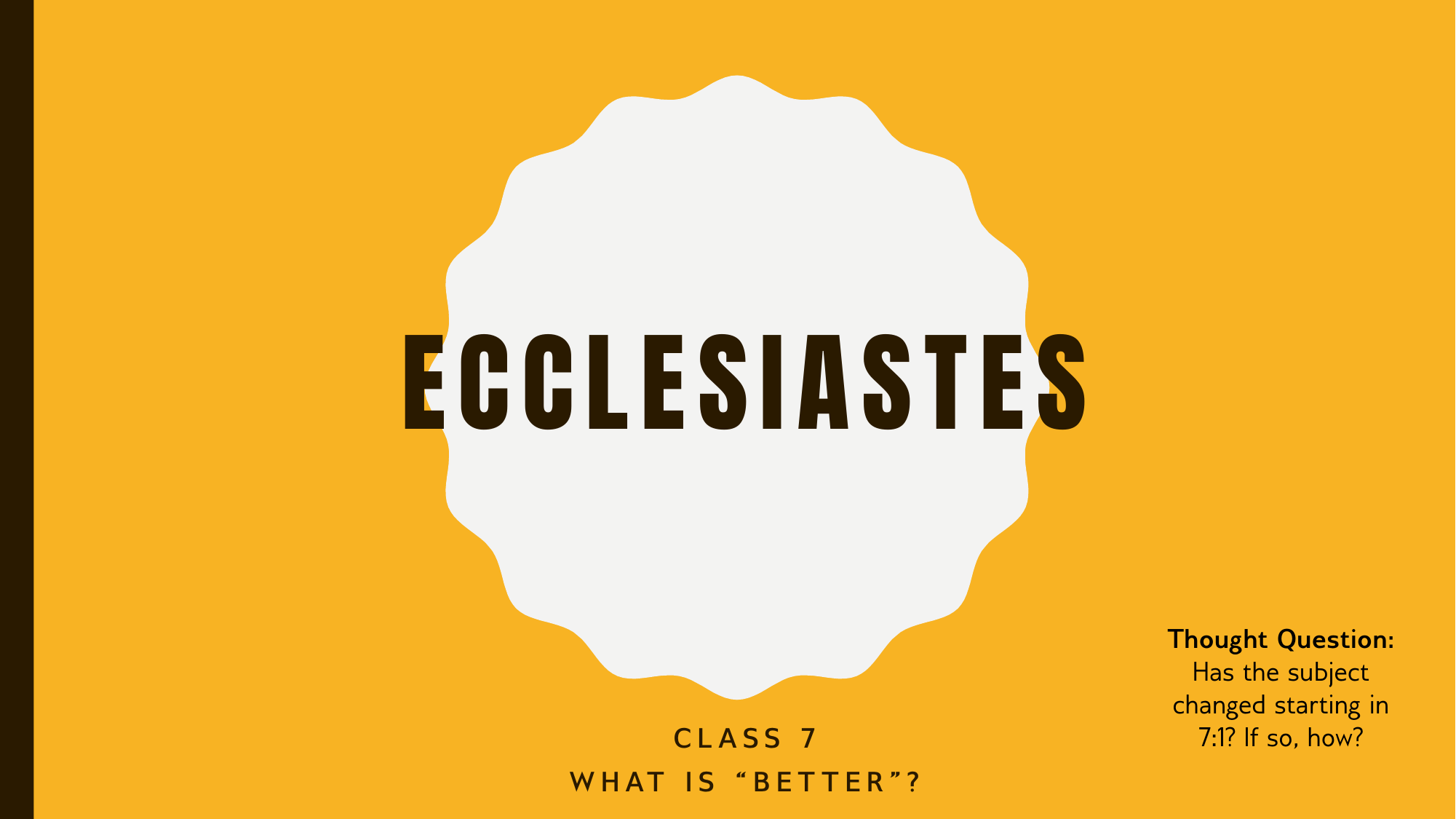

# Ecclesiastes
Thought Question:
Has the subject changed starting in 7:1? If so, how?
Class 7
What is “Better”?